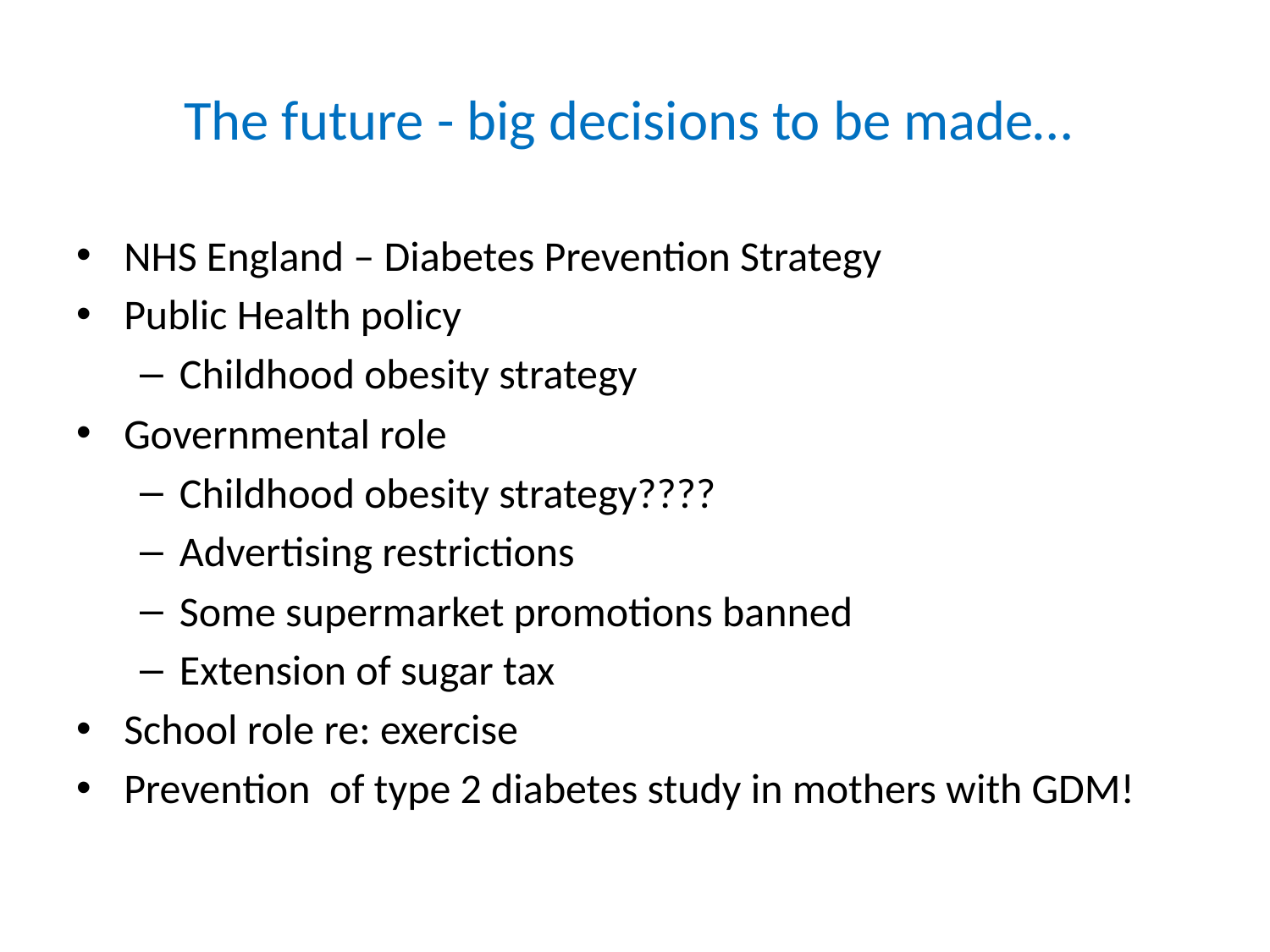

# The future - big decisions to be made…
NHS England – Diabetes Prevention Strategy
Public Health policy
Childhood obesity strategy
Governmental role
Childhood obesity strategy????
Advertising restrictions
Some supermarket promotions banned
Extension of sugar tax
School role re: exercise
Prevention  of type 2 diabetes study in mothers with GDM!